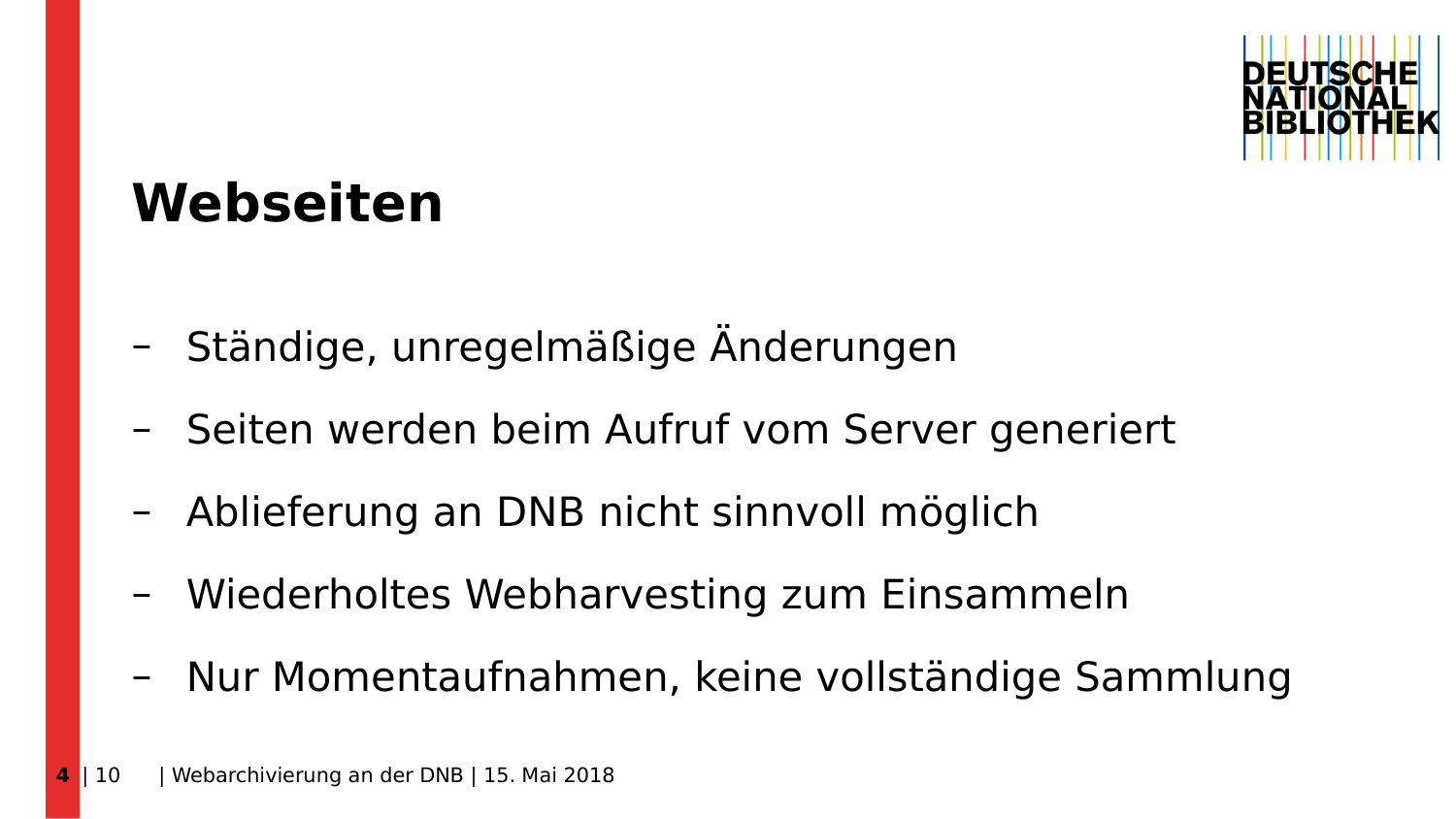

4
# Webseiten
Ständige, unregelmäßige Änderungen
Seiten werden beim Aufruf vom Server generiert
Ablieferung an DNB nicht sinnvoll möglich
Wiederholtes Webharvesting zum Einsammeln
Nur Momentaufnahmen, keine vollständige Sammlung
| 10      | Webarchivierung an der DNB | 15. Mai 2018